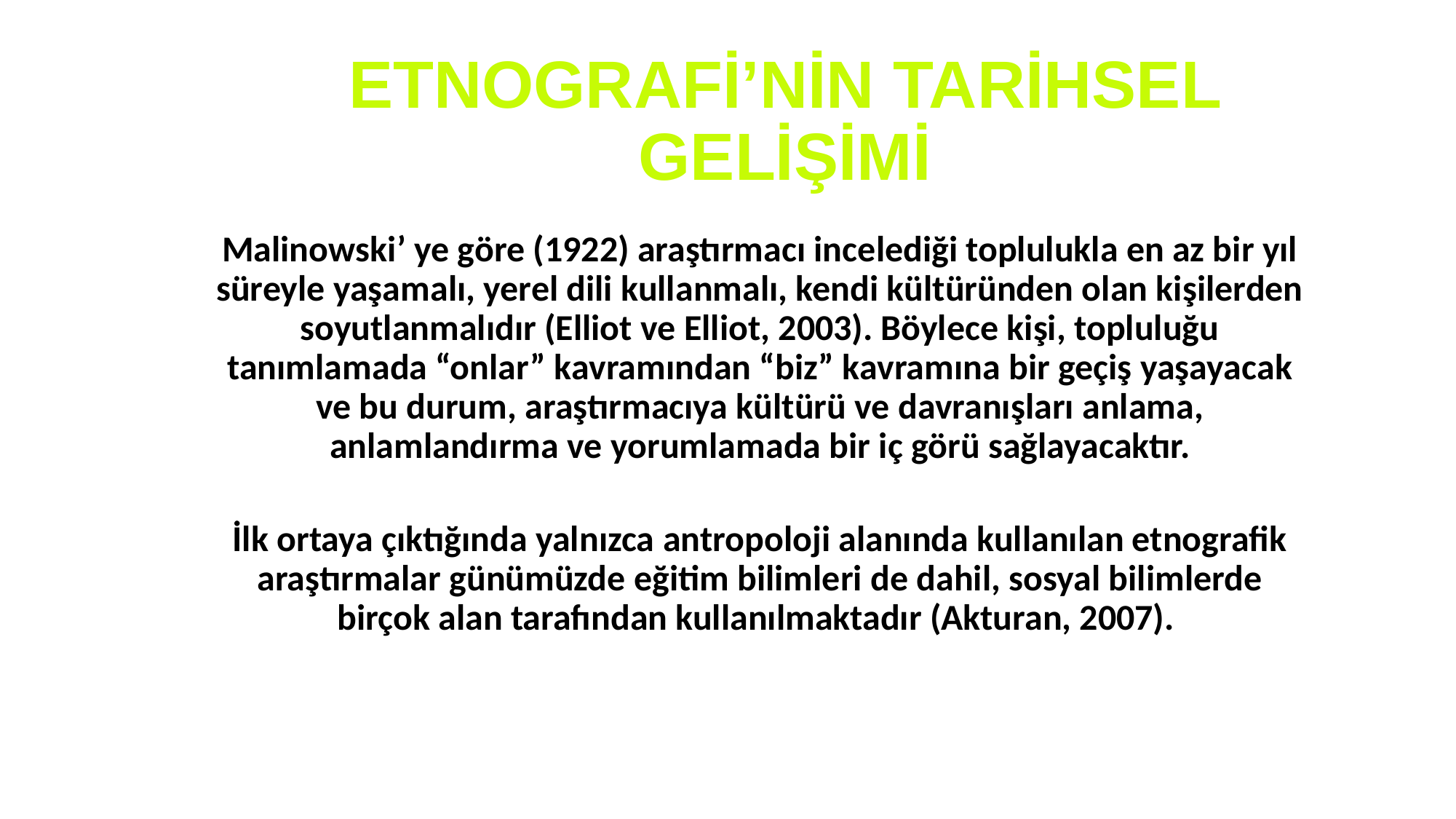

# ETNOGRAFİ’NİN TARİHSEL GELİŞİMİ
Malinowski’ ye göre (1922) araştırmacı incelediği toplulukla en az bir yıl süreyle yaşamalı, yerel dili kullanmalı, kendi kültüründen olan kişilerden soyutlanmalıdır (Elliot ve Elliot, 2003). Böylece kişi, topluluğu tanımlamada “onlar” kavramından “biz” kavramına bir geçiş yaşayacak ve bu durum, araştırmacıya kültürü ve davranışları anlama, anlamlandırma ve yorumlamada bir iç görü sağlayacaktır.
İlk ortaya çıktığında yalnızca antropoloji alanında kullanılan etnografik araştırmalar günümüzde eğitim bilimleri de dahil, sosyal bilimlerde birçok alan tarafından kullanılmaktadır (Akturan, 2007).